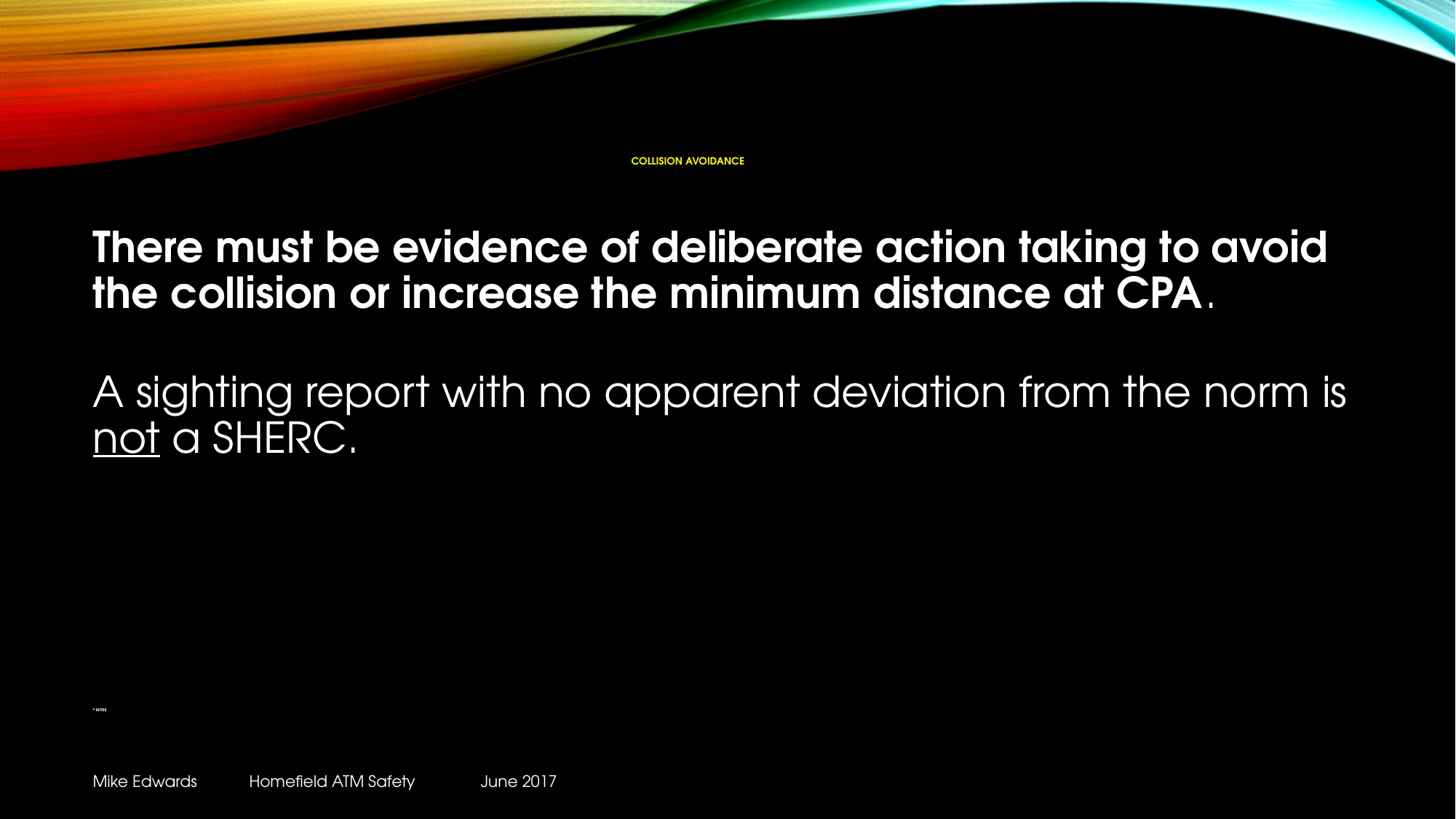

# COLLISION AVOIDANCE

There must be evidence of deliberate action taking to avoid the collision or increase the minimum distance at CPA.

A sighting report with no apparent deviation from the norm is not a SHERC.

* MITRE
Mike Edwards            Homefield ATM Safety               June 2017